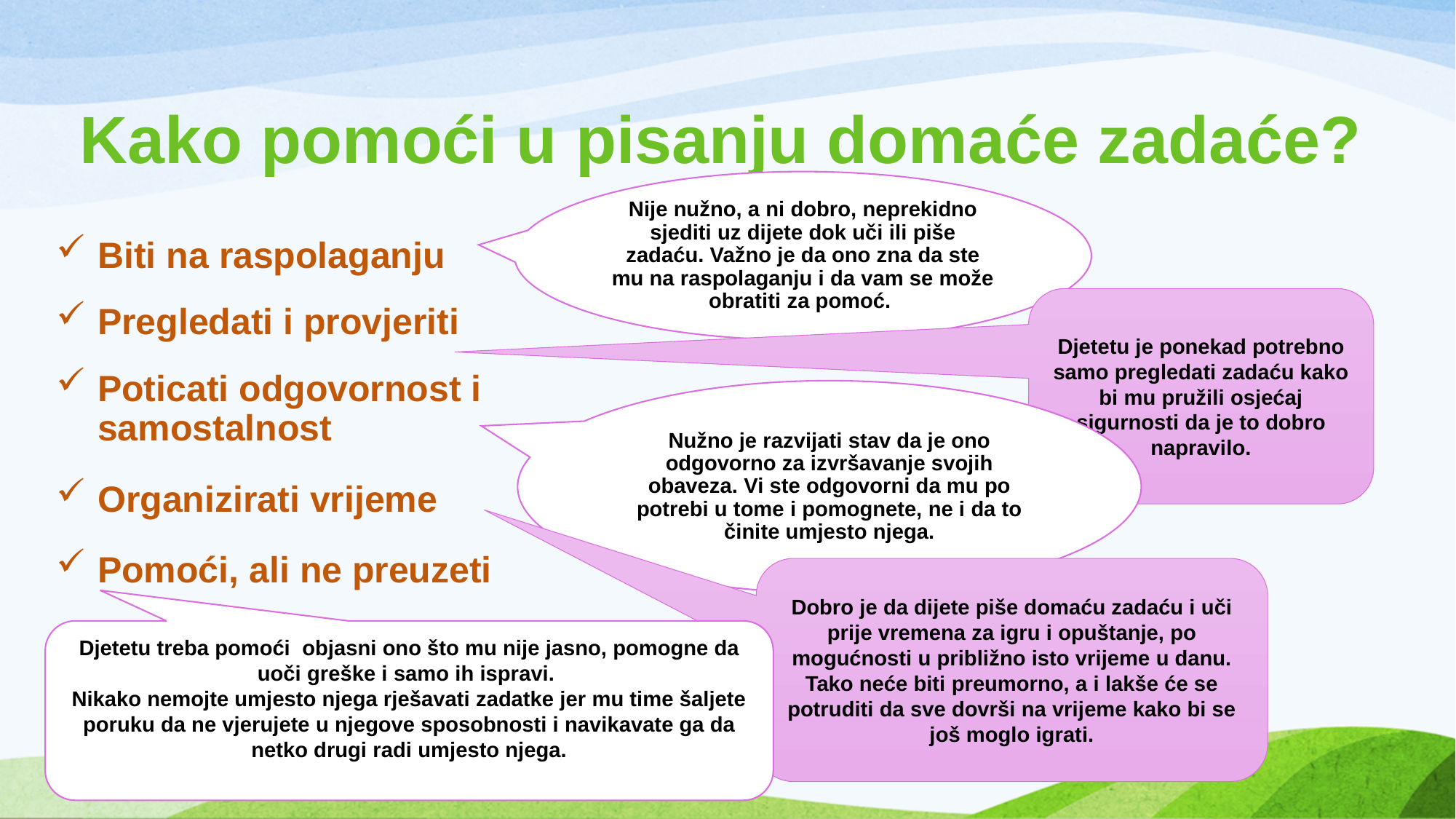

# Kako pomoći u pisanju domaće zadaće?
Nije nužno, a ni dobro, neprekidno sjediti uz dijete dok uči ili piše zadaću. Važno je da ono zna da ste mu na raspolaganju i da vam se može obratiti za pomoć.
Biti na raspolaganju
Pregledati i provjeriti
Poticati odgovornost i samostalnost
Organizirati vrijeme
Pomoći, ali ne preuzeti

Djetetu je ponekad potrebno samo pregledati zadaću kako bi mu pružili osjećaj sigurnosti da je to dobro napravilo.
Nužno je razvijati stav da je ono odgovorno za izvršavanje svojih obaveza. Vi ste odgovorni da mu po potrebi u tome i pomognete, ne i da to činite umjesto njega.
Dobro je da dijete piše domaću zadaću i uči prije vremena za igru i opuštanje, po mogućnosti u približno isto vrijeme u danu. Tako neće biti preumorno, a i lakše će se potruditi da sve dovrši na vrijeme kako bi se još moglo igrati.
Djetetu treba pomoći  objasni ono što mu nije jasno, pomogne da uoči greške i samo ih ispravi.
Nikako nemojte umjesto njega rješavati zadatke jer mu time šaljete poruku da ne vjerujete u njegove sposobnosti i navikavate ga da netko drugi radi umjesto njega.